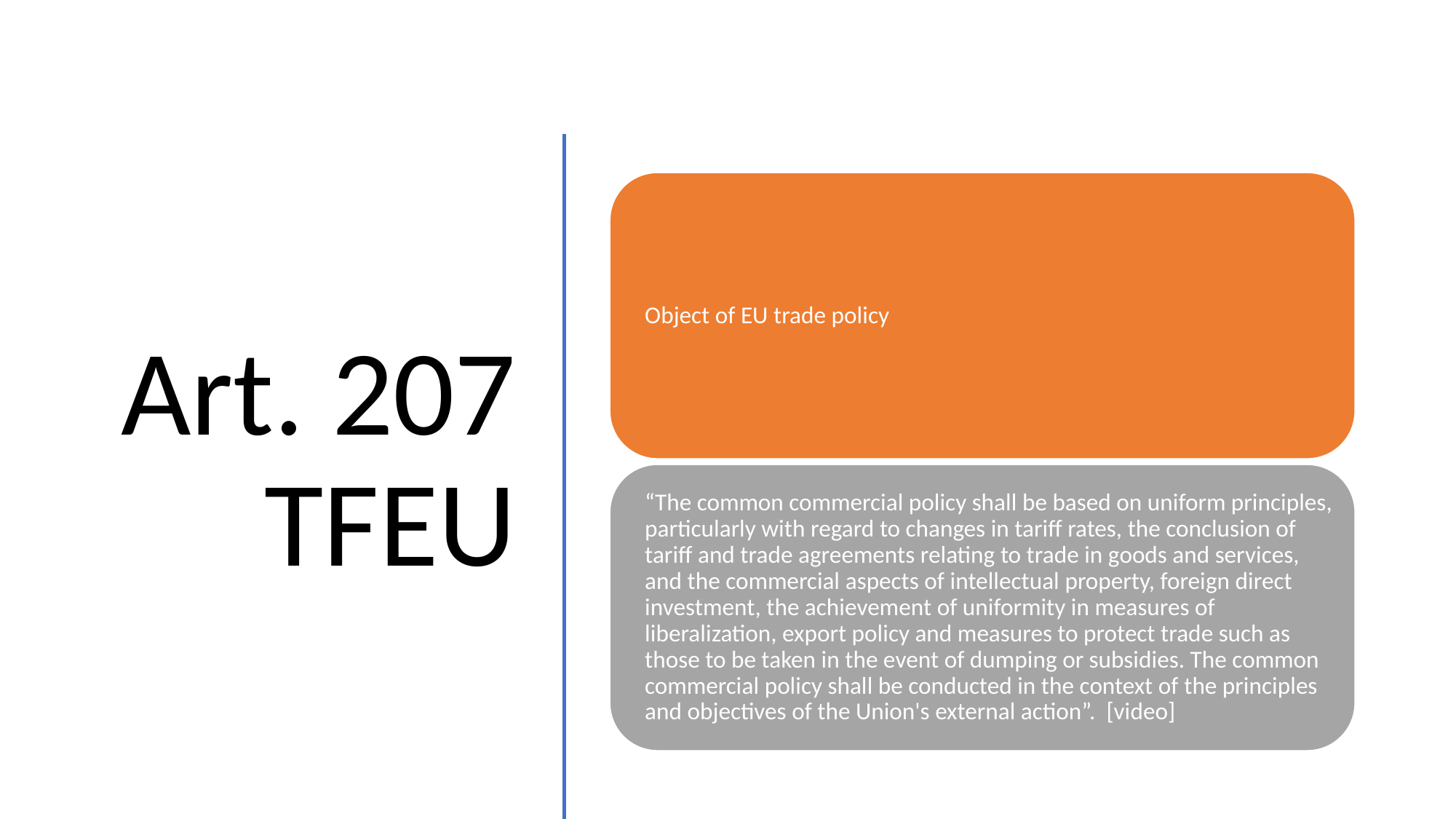

# Art. 207 TFEU
Object of EU trade policy
“The common commercial policy shall be based on uniform principles, particularly with regard to changes in tariff rates, the conclusion of tariff and trade agreements relating to trade in goods and services, and the commercial aspects of intellectual property, foreign direct investment, the achievement of uniformity in measures of liberalization, export policy and measures to protect trade such as those to be taken in the event of dumping or subsidies. The common commercial policy shall be conducted in the context of the principles and objectives of the Union's external action”.  [video]